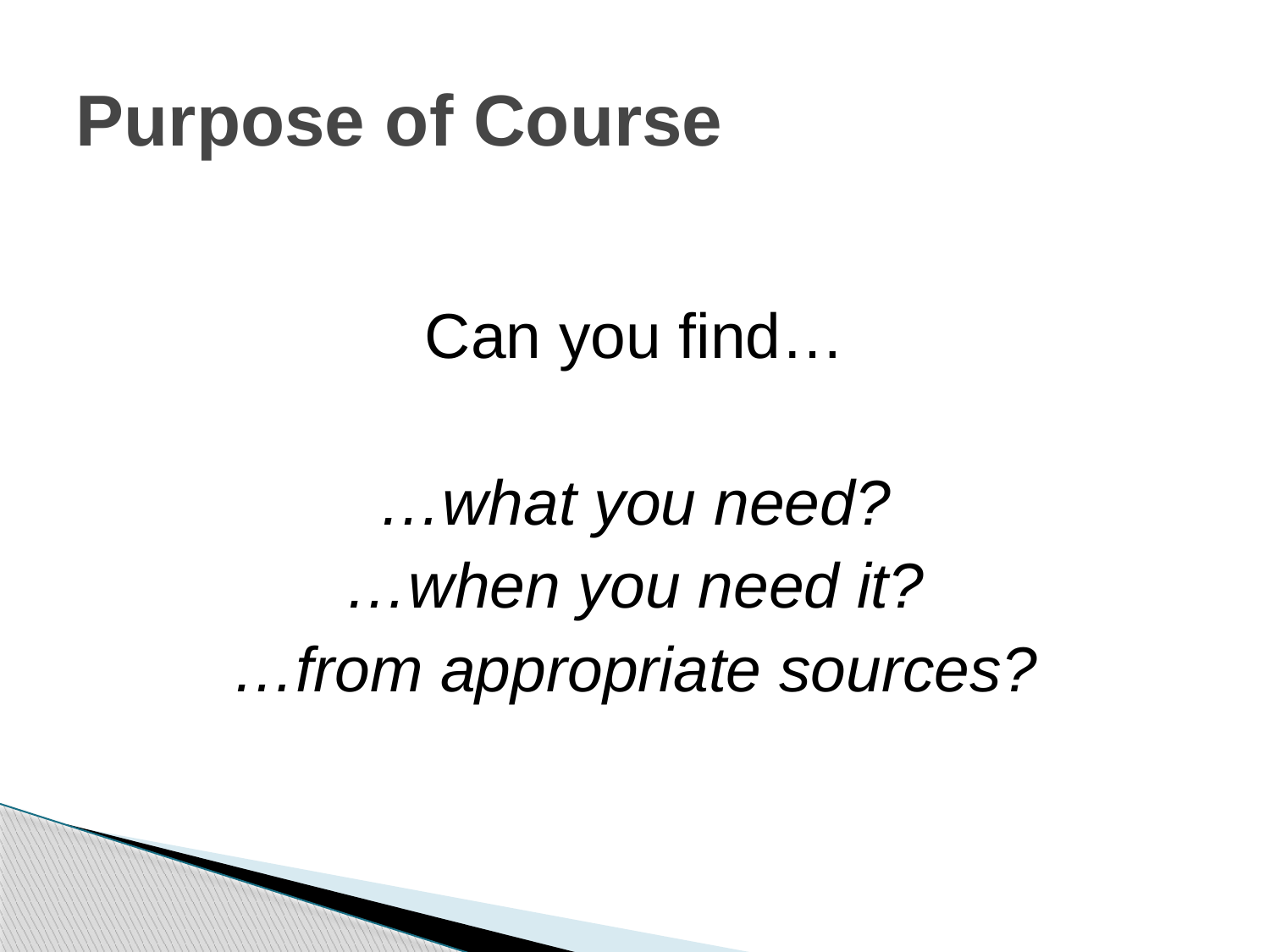

# Purpose of Course

Can you find…

…what you need?
…when you need it?
…from appropriate sources?